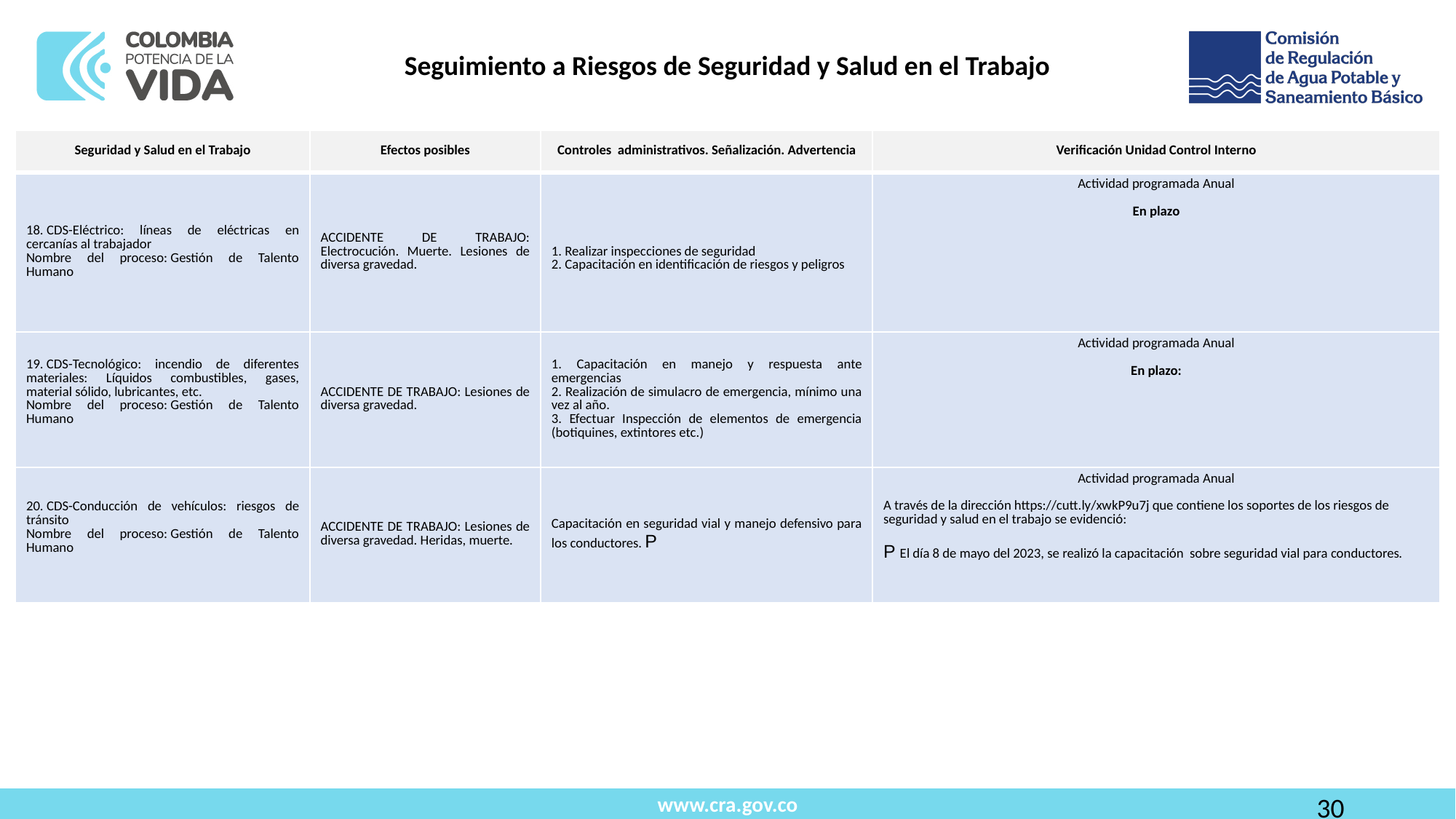

Seguimiento a Riesgos de Seguridad y Salud en el Trabajo
| Seguridad y Salud en el Trabajo​ | Efectos posibles​ | Controles  administrativos. Señalización. Advertencia​ | Verificación Unidad Control Interno​ |
| --- | --- | --- | --- |
| 18. CDS-Eléctrico: líneas de eléctricas en cercanías al trabajador Nombre del proceso: Gestión de Talento Humano ​ | ACCIDENTE DE TRABAJO: Electrocución. Muerte. Lesiones de diversa gravedad.​ | 1. Realizar inspecciones de seguridad 2. Capacitación en identificación de riesgos y peligros​ | Actividad programada Anual​ En plazo |
| 19. CDS-Tecnológico: incendio de diferentes materiales: Líquidos combustibles, gases, material sólido, lubricantes, etc. Nombre del proceso: Gestión de Talento Humano ​ ​ | ACCIDENTE DE TRABAJO: Lesiones de diversa gravedad. | 1. Capacitación en manejo y respuesta ante emergencias 2. Realización de simulacro de emergencia, mínimo una vez al año. 3. Efectuar Inspección de elementos de emergencia (botiquines, extintores etc.) | Actividad programada Anual​ En plazo:​ |
| 20. CDS-Conducción de vehículos: riesgos de tránsito​ Nombre del proceso: Gestión de Talento Humano ​ ​ | ACCIDENTE DE TRABAJO: Lesiones de diversa gravedad. Heridas, muerte. | Capacitación en seguridad vial y manejo defensivo para los conductores. P | Actividad programada Anual​ A través de la dirección https://cutt.ly/xwkP9u7j que contiene los soportes de los riesgos de seguridad y salud en el trabajo se evidenció:​ P El día 8 de mayo del 2023, se realizó la capacitación  sobre seguridad vial para conductores.​ |
30